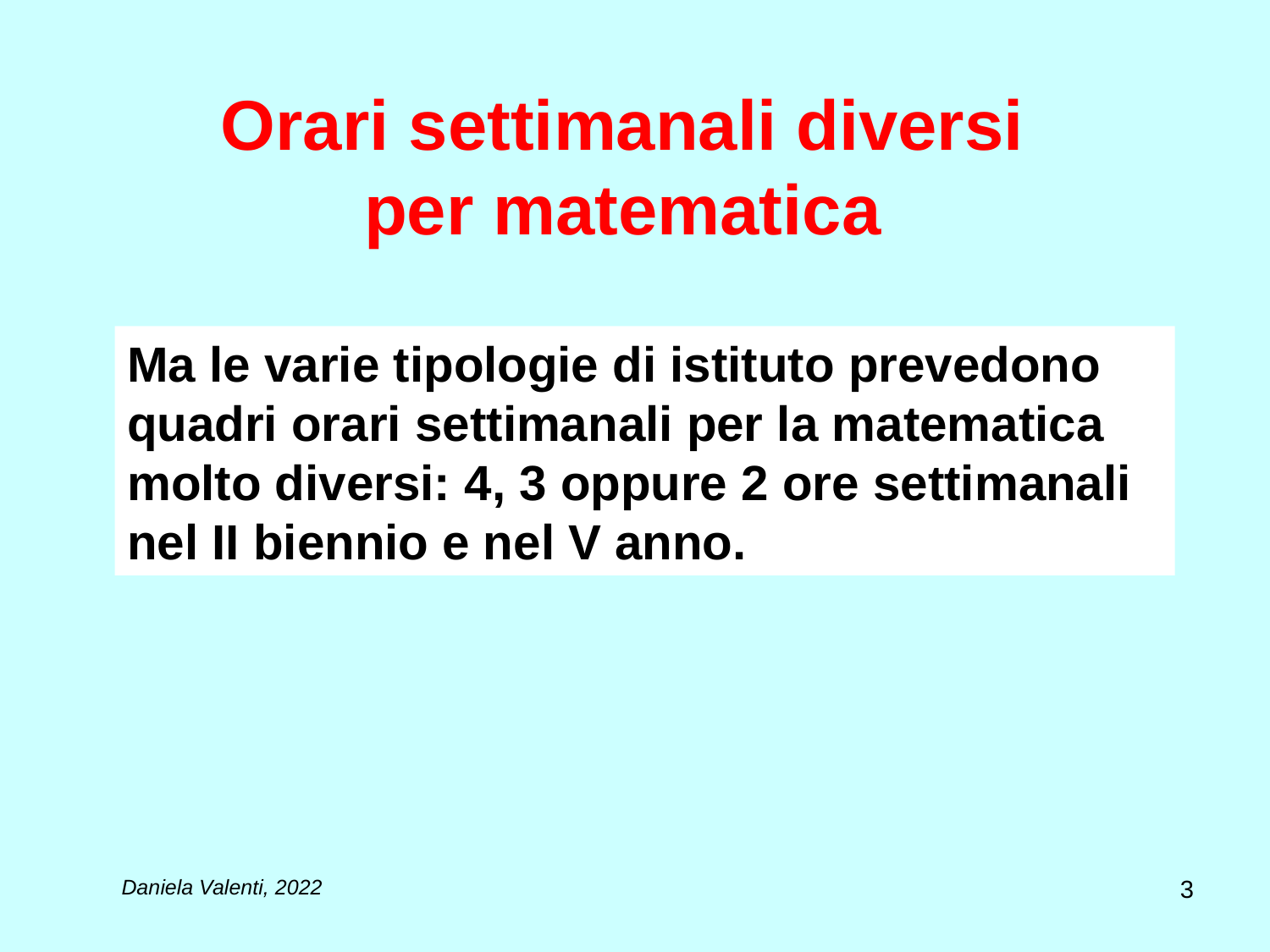

# Orari settimanali diversi per matematica
Ma le varie tipologie di istituto prevedono quadri orari settimanali per la matematica molto diversi: 4, 3 oppure 2 ore settimanali nel II biennio e nel V anno.
3
Daniela Valenti, 2022